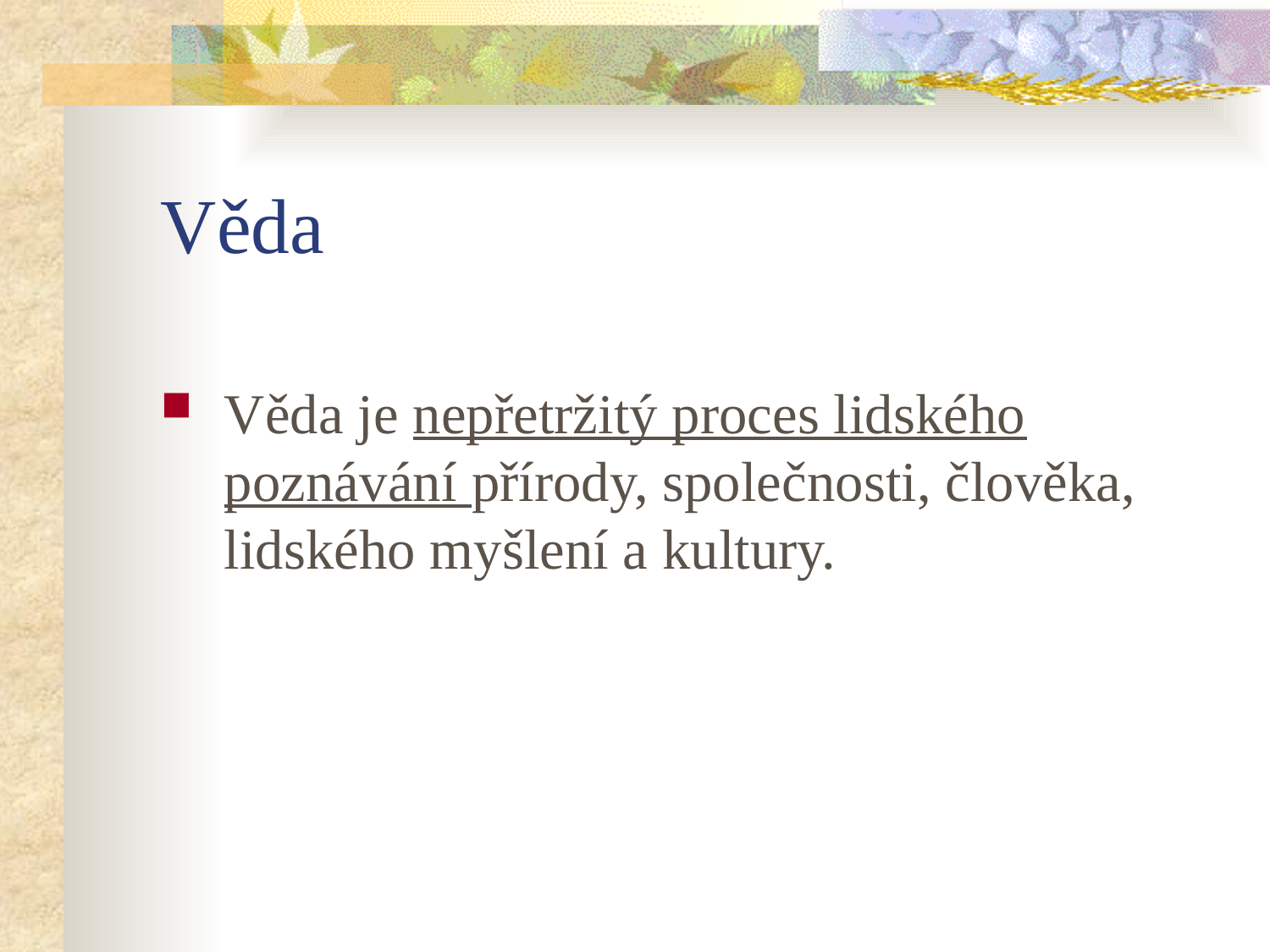

# Věda

Věda je nepřetržitý proces lidského poznávání přírody, společnosti, člověka, lidského myšlení a kultury.